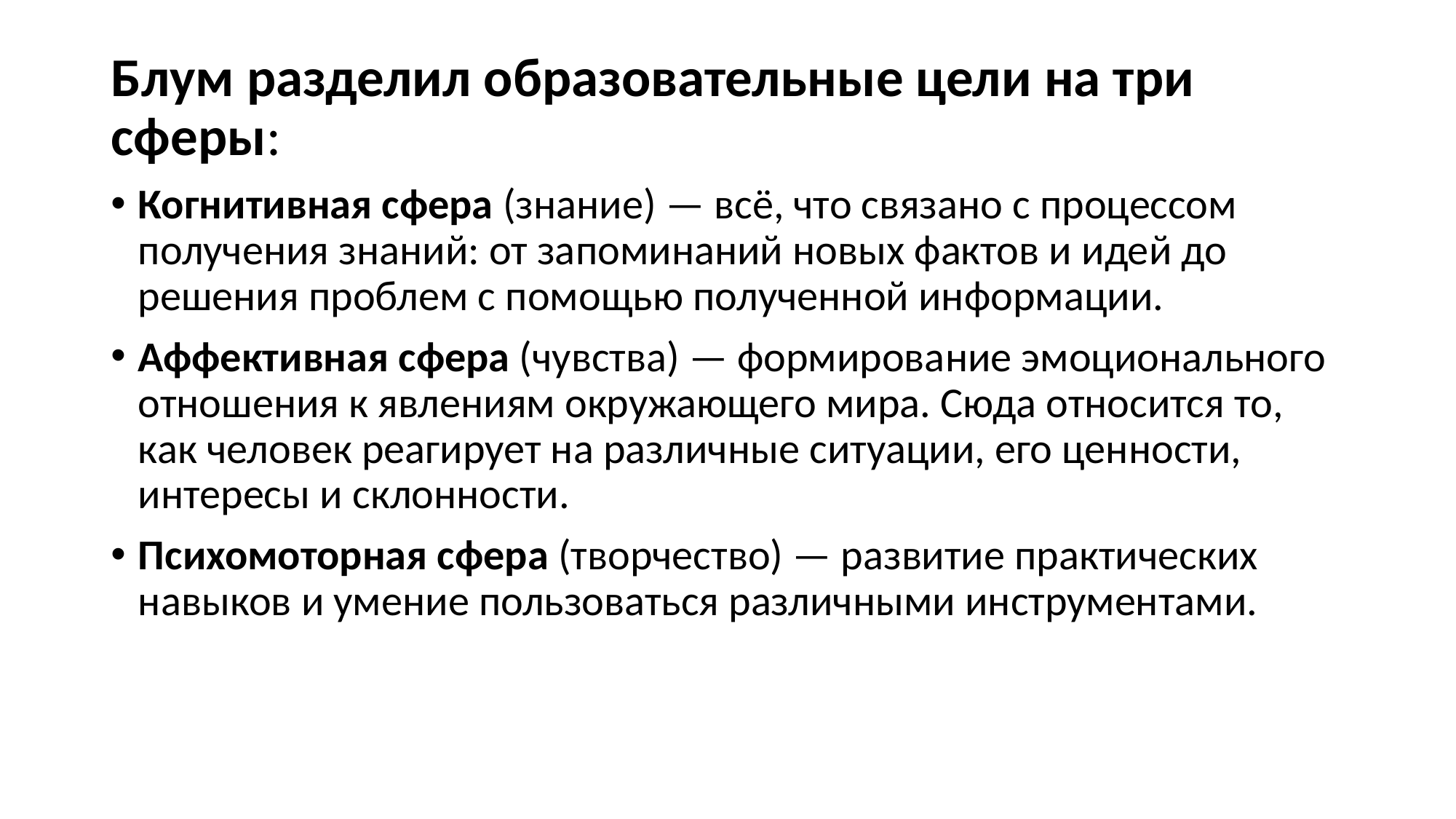

#
Блум разделил образовательные цели на три сферы:
Когнитивная сфера (знание) — всё, что связано с процессом получения знаний: от запоминаний новых фактов и идей до решения проблем с помощью полученной информации.
Аффективная сфера (чувства) — формирование эмоционального отношения к явлениям окружающего мира. Сюда относится то, как человек реагирует на различные ситуации, его ценности, интересы и склонности.
Психомоторная сфера (творчество) — развитие практических навыков и умение пользоваться различными инструментами.